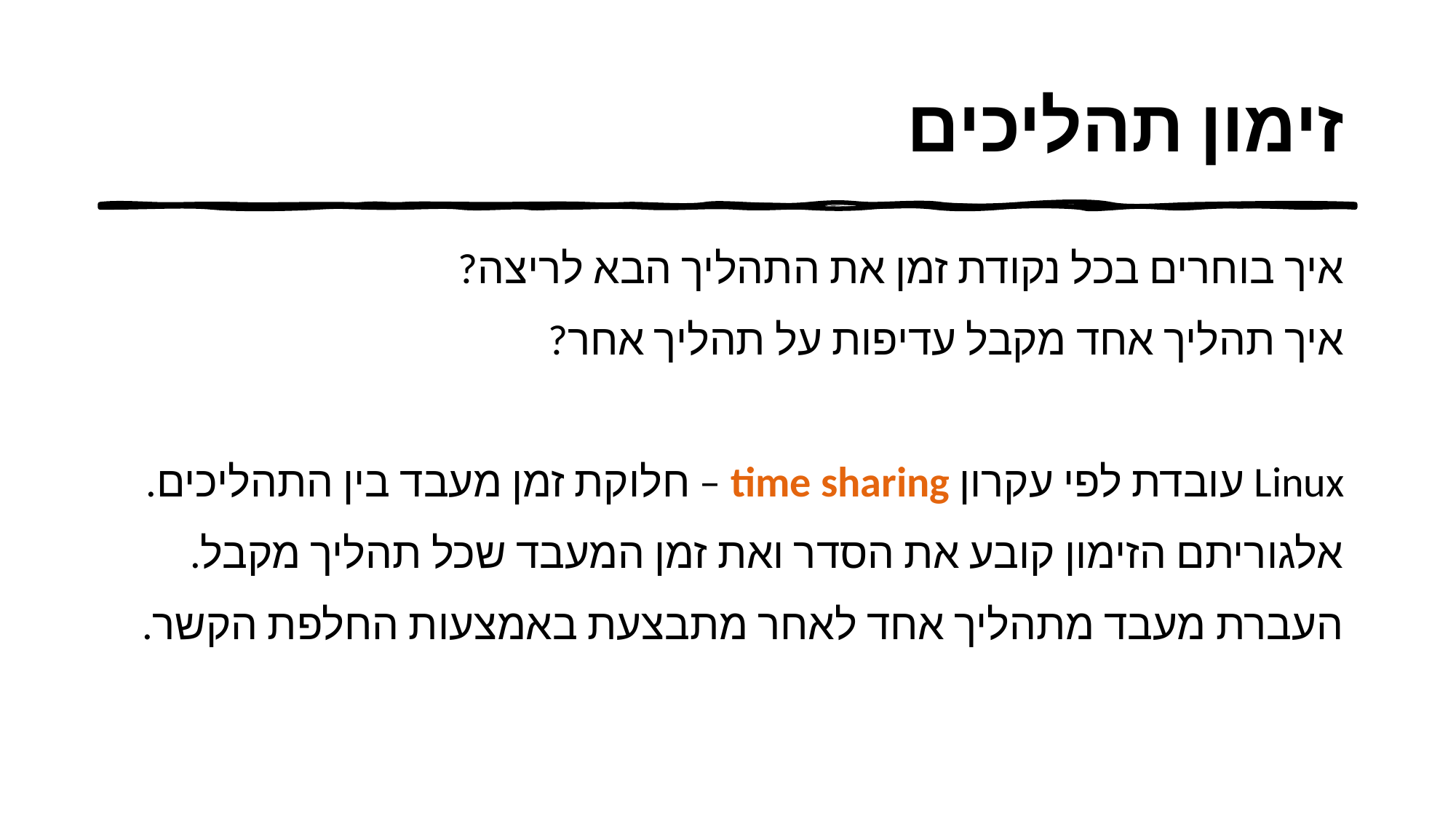

# זימון תהליכים
איך בוחרים בכל נקודת זמן את התהליך הבא לריצה?
איך תהליך אחד מקבל עדיפות על תהליך אחר?

Linux עובדת לפי עקרון time sharing – חלוקת זמן מעבד בין התהליכים.
אלגוריתם הזימון קובע את הסדר ואת זמן המעבד שכל תהליך מקבל.
העברת מעבד מתהליך אחד לאחר מתבצעת באמצעות החלפת הקשר.